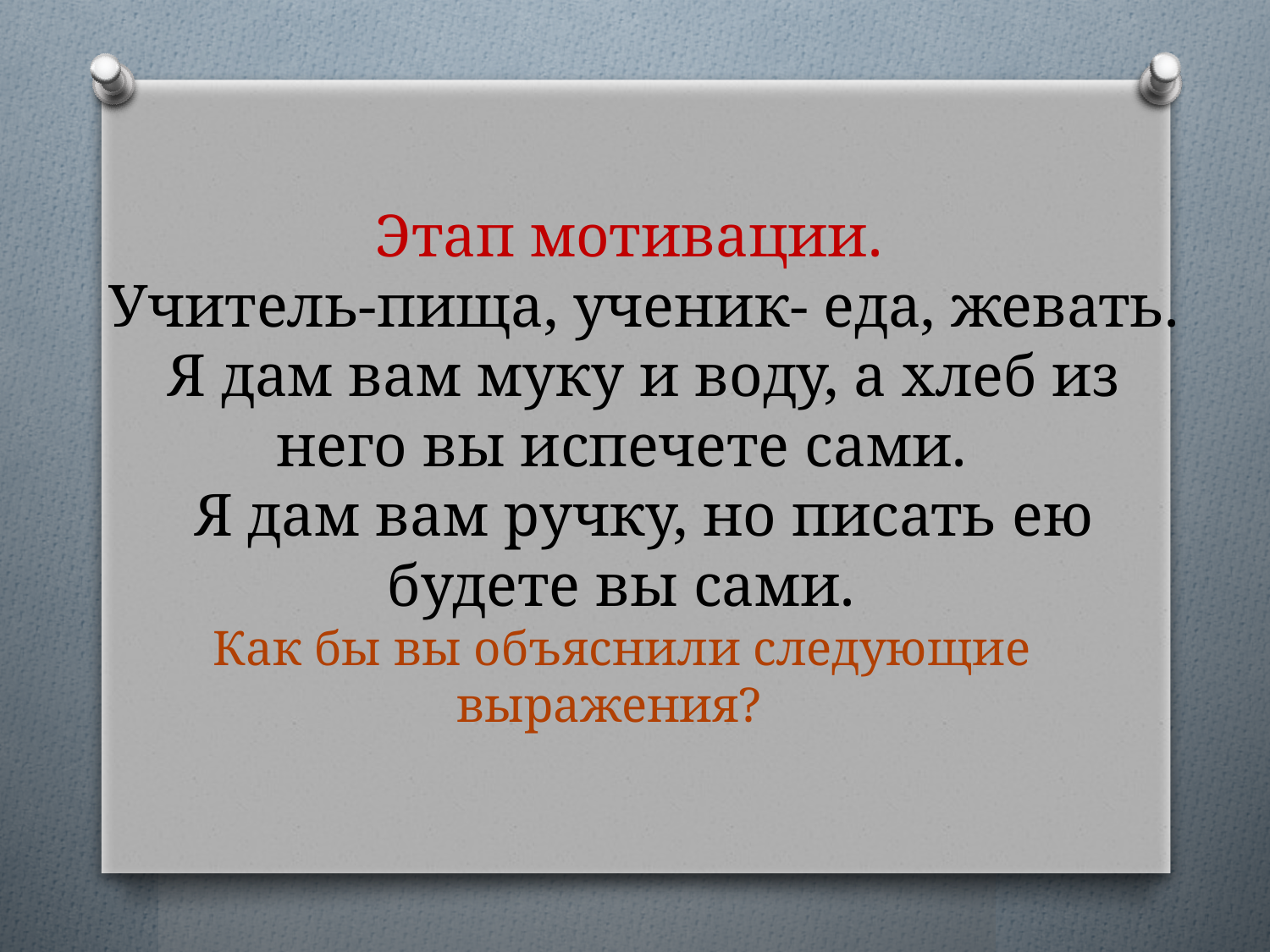

# Этап мотивации. Учитель-пища, ученик- еда, жевать. Я дам вам муку и воду, а хлеб из него вы испечете сами. Я дам вам ручку, но писать ею будете вы сами. Как бы вы объяснили следующие выражения?